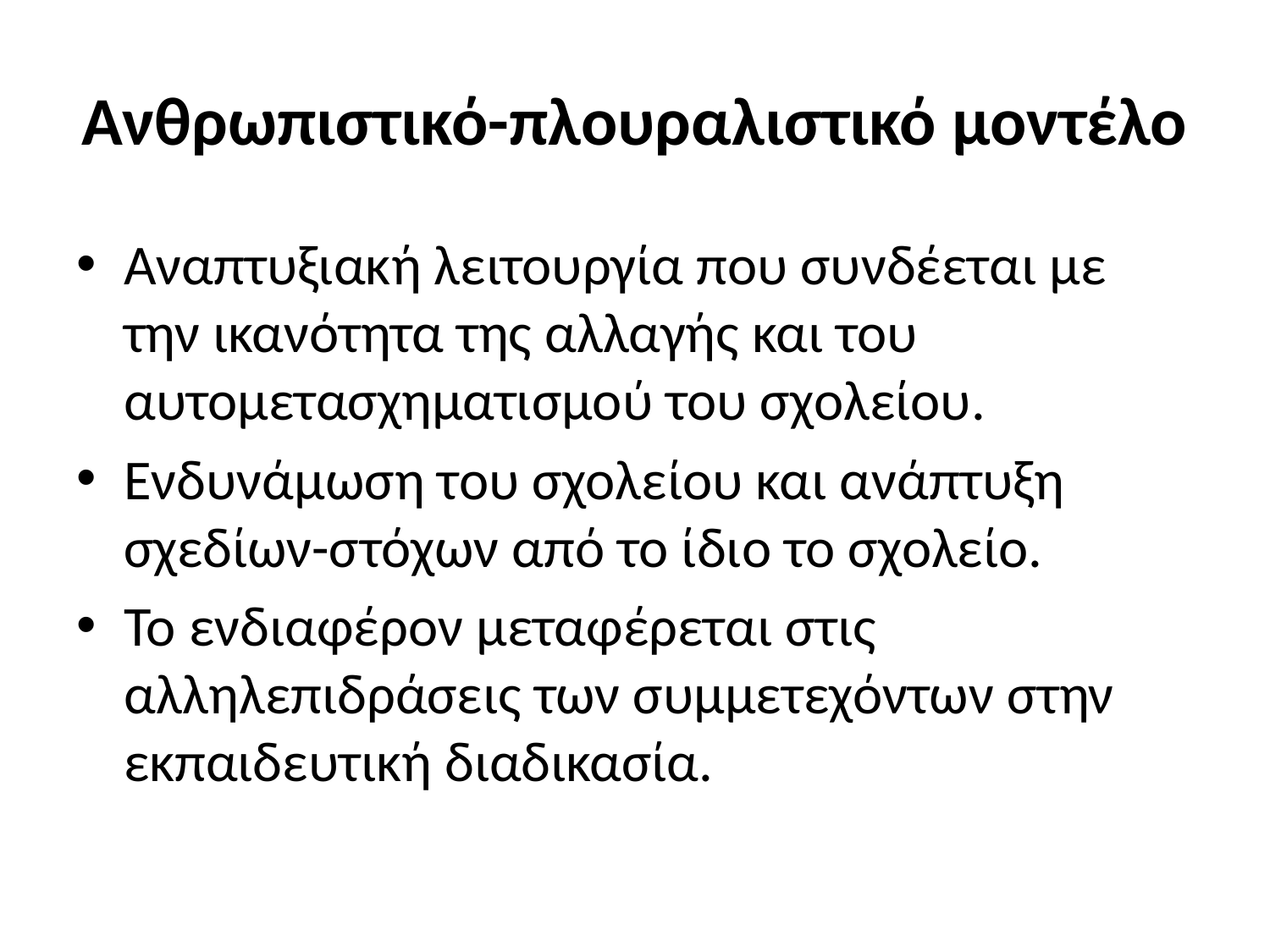

# Ανθρωπιστικό-πλουραλιστικό μοντέλο
Αναπτυξιακή λειτουργία που συνδέεται με την ικανότητα της αλλαγής και του αυτομετασχηματισμού του σχολείου.
Ενδυνάμωση του σχολείου και ανάπτυξη σχεδίων-στόχων από το ίδιο το σχολείο.
Το ενδιαφέρον μεταφέρεται στις αλληλεπιδράσεις των συμμετεχόντων στην εκπαιδευτική διαδικασία.